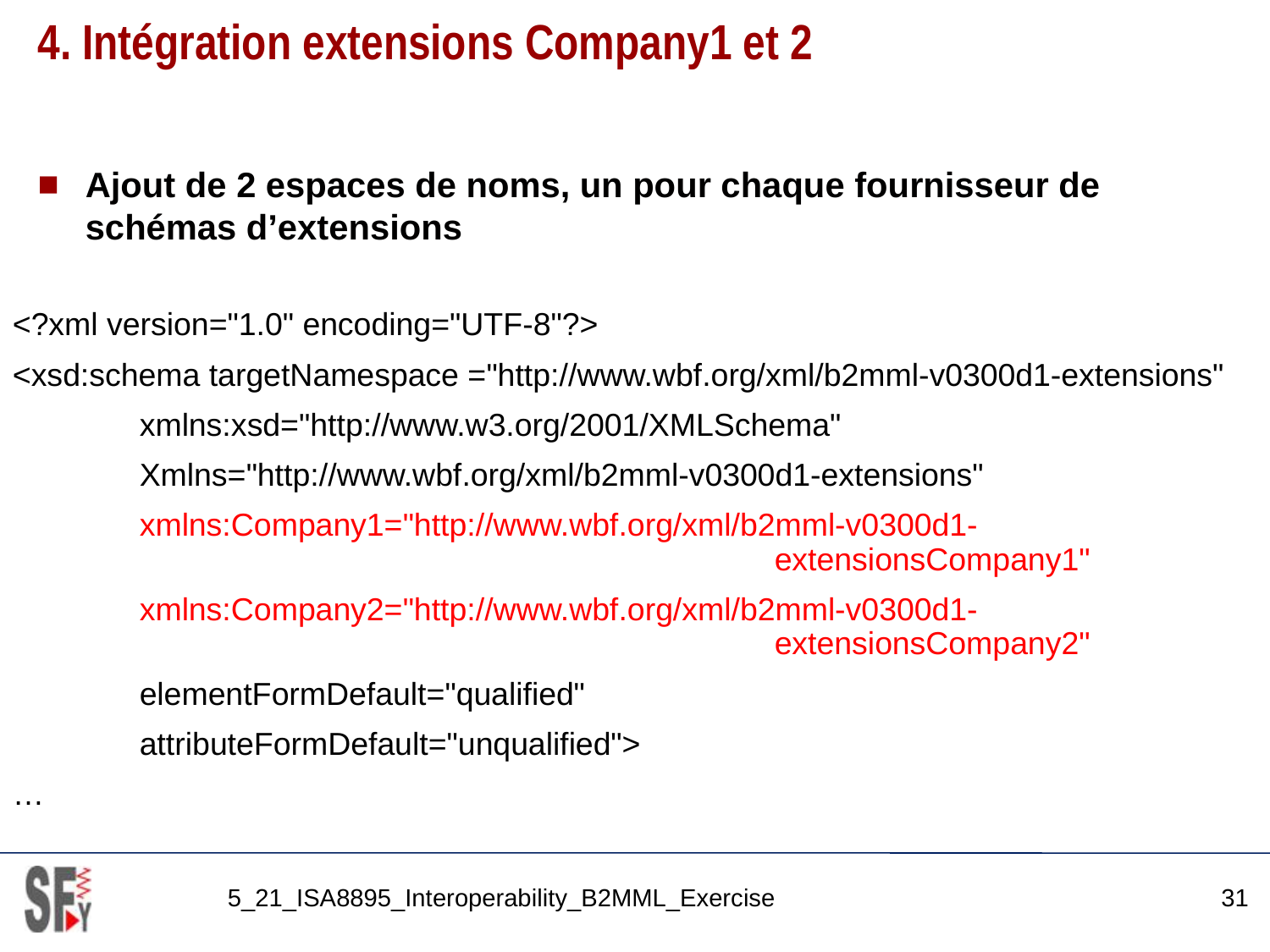

# 4. Intégration extensions Company1 et 2
Ajout de 2 espaces de noms, un pour chaque fournisseur de schémas d’extensions

<?xml version="1.0" encoding="UTF-8"?>
<xsd:schema targetNamespace ="http://www.wbf.org/xml/b2mml-v0300d1-extensions"
	xmlns:xsd="http://www.w3.org/2001/XMLSchema"
	Xmlns="http://www.wbf.org/xml/b2mml-v0300d1-extensions"
	xmlns:Company1="http://www.wbf.org/xml/b2mml-v0300d1-								extensionsCompany1"
	xmlns:Company2="http://www.wbf.org/xml/b2mml-v0300d1-								extensionsCompany2"
	elementFormDefault="qualified"
	attributeFormDefault="unqualified">
…
5_21_ISA8895_Interoperability_B2MML_Exercise
31